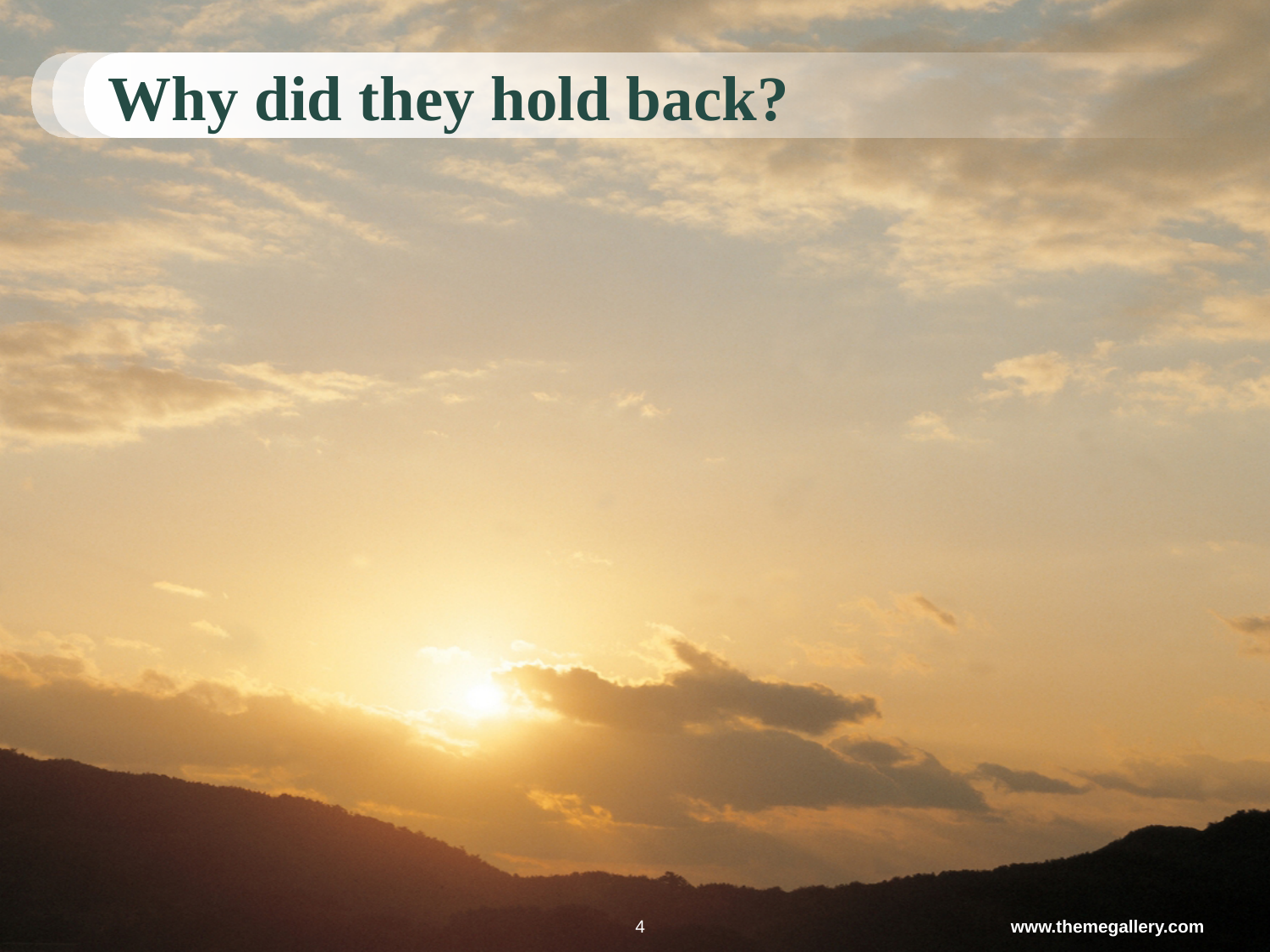

# Why did they hold back?

4
www.themegallery.com